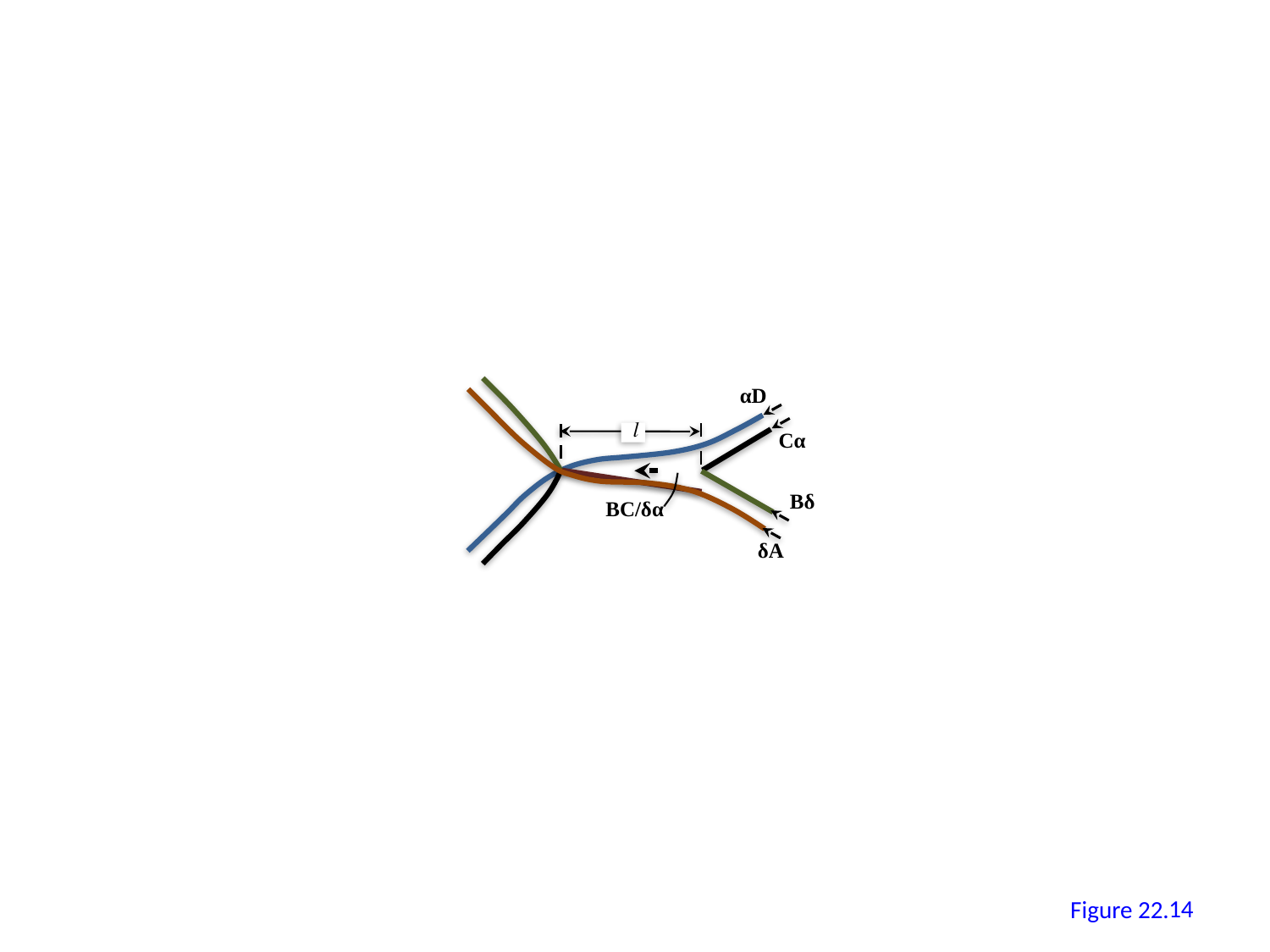

αD

l

Cα

Bδ
BC/δα
δA
14